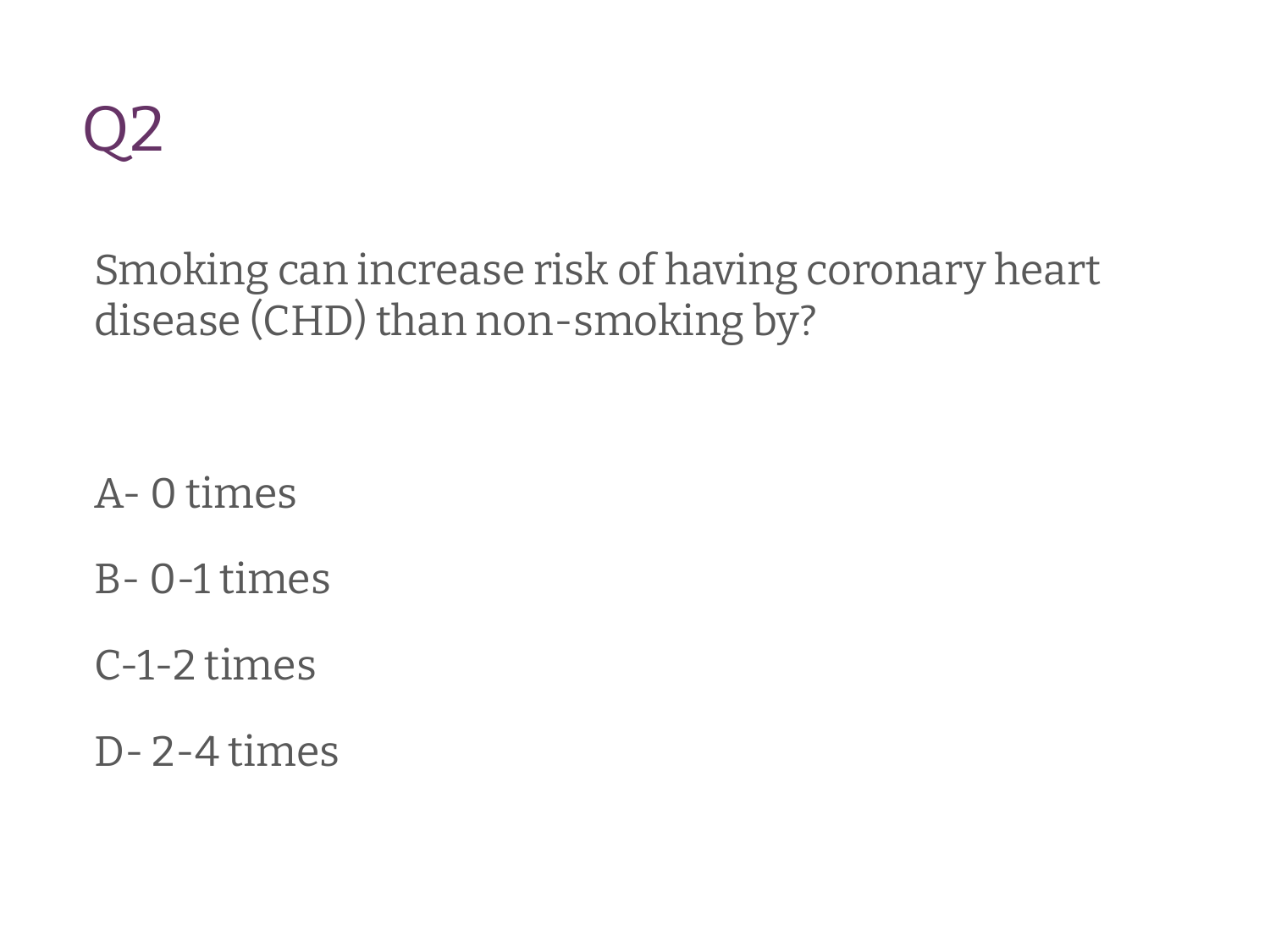

# Q2
Smoking can increase risk of having coronary heart disease (CHD) than non-smoking by?

A- 0 times
B- 0-1 times
C-1-2 times
D- 2-4 times